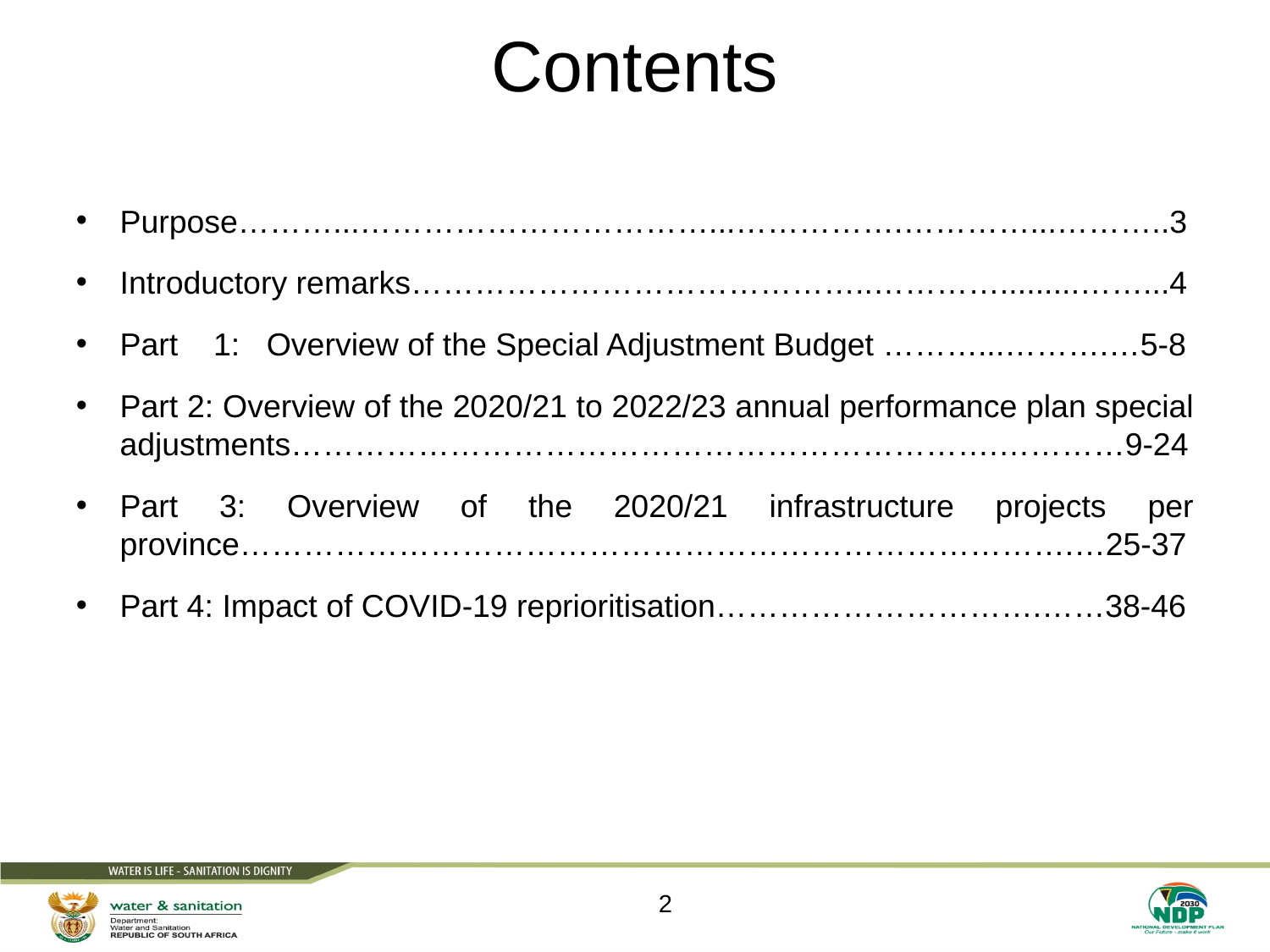

# Contents
Purpose………...……………………………...…………….…………...………..3

Introductory remarks……………………………………..………….........……...4

Part    1:   Overview of the Special Adjustment Budget ………...……….…5-8

Part 2: Overview of the 2020/21 to 2022/23 annual performance plan special adjustments………………………………………………………….…………9-24

Part 3: Overview of the 2020/21 infrastructure projects per province…………………………………………………………………….…25-37

Part 4: Impact of COVID-19 reprioritisation………………………….……38-46
2